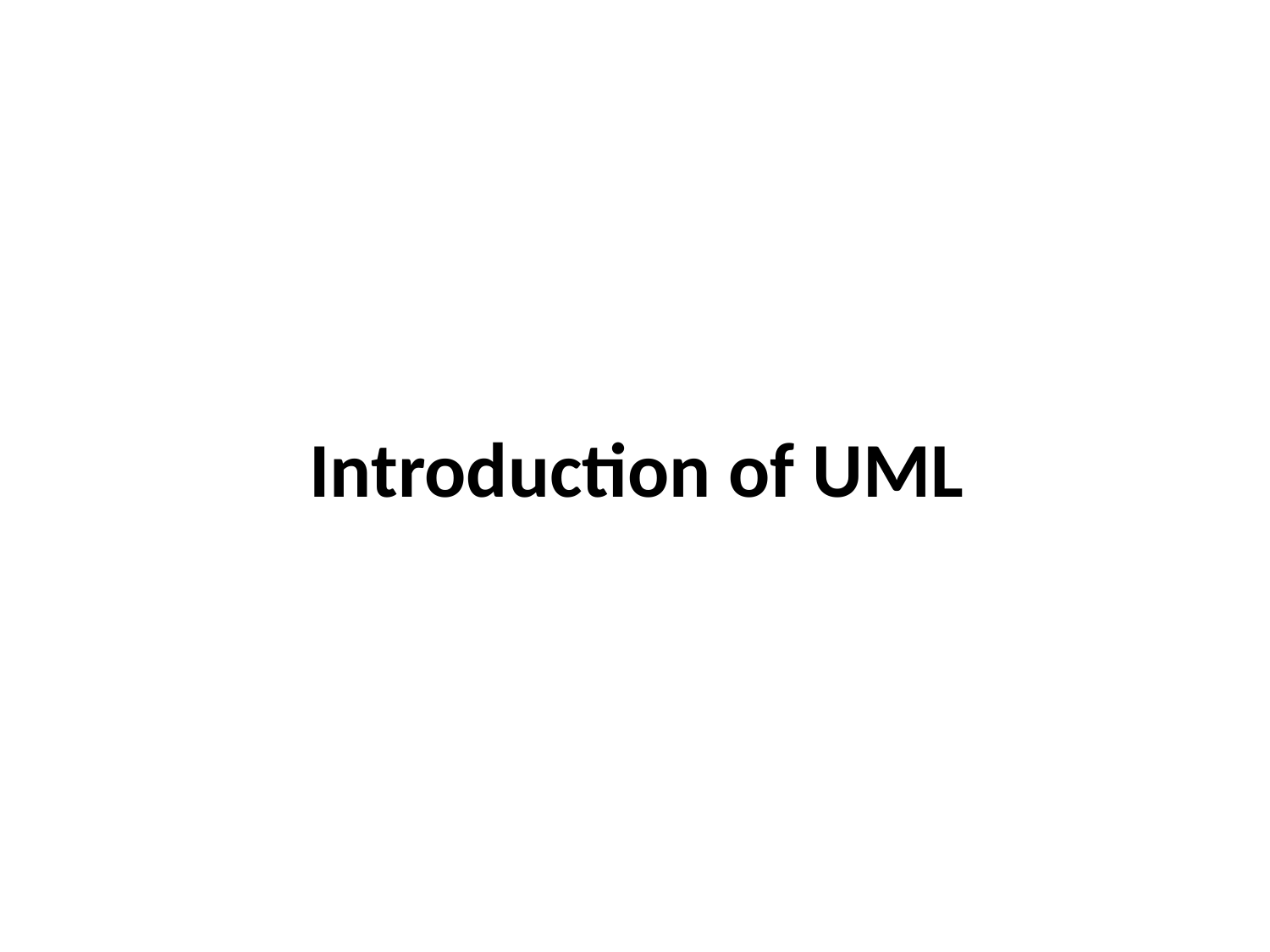

# Introduction of UML
IL/Best Practice Prg
ITTA-7
3